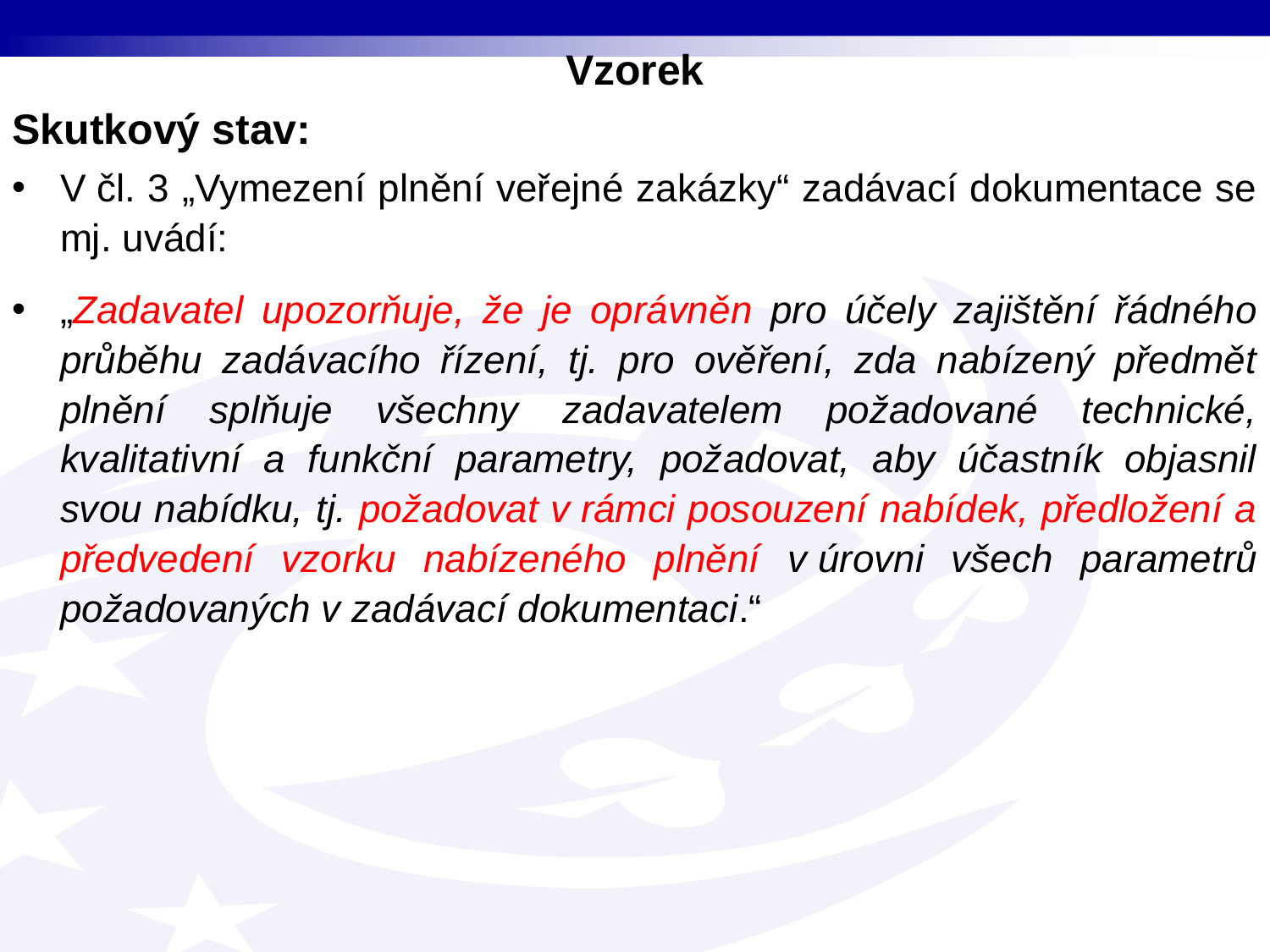

Vzorek
Skutkový stav:
V čl. 3 „Vymezení plnění veřejné zakázky“ zadávací dokumentace se mj. uvádí:
„Zadavatel upozorňuje, že je oprávněn pro účely zajištění řádného průběhu zadávacího řízení, tj. pro ověření, zda nabízený předmět plnění splňuje všechny zadavatelem požadované technické, kvalitativní a funkční parametry, požadovat, aby účastník objasnil svou nabídku, tj. požadovat v rámci posouzení nabídek, předložení a předvedení vzorku nabízeného plnění v úrovni všech parametrů požadovaných v zadávací dokumentaci.“